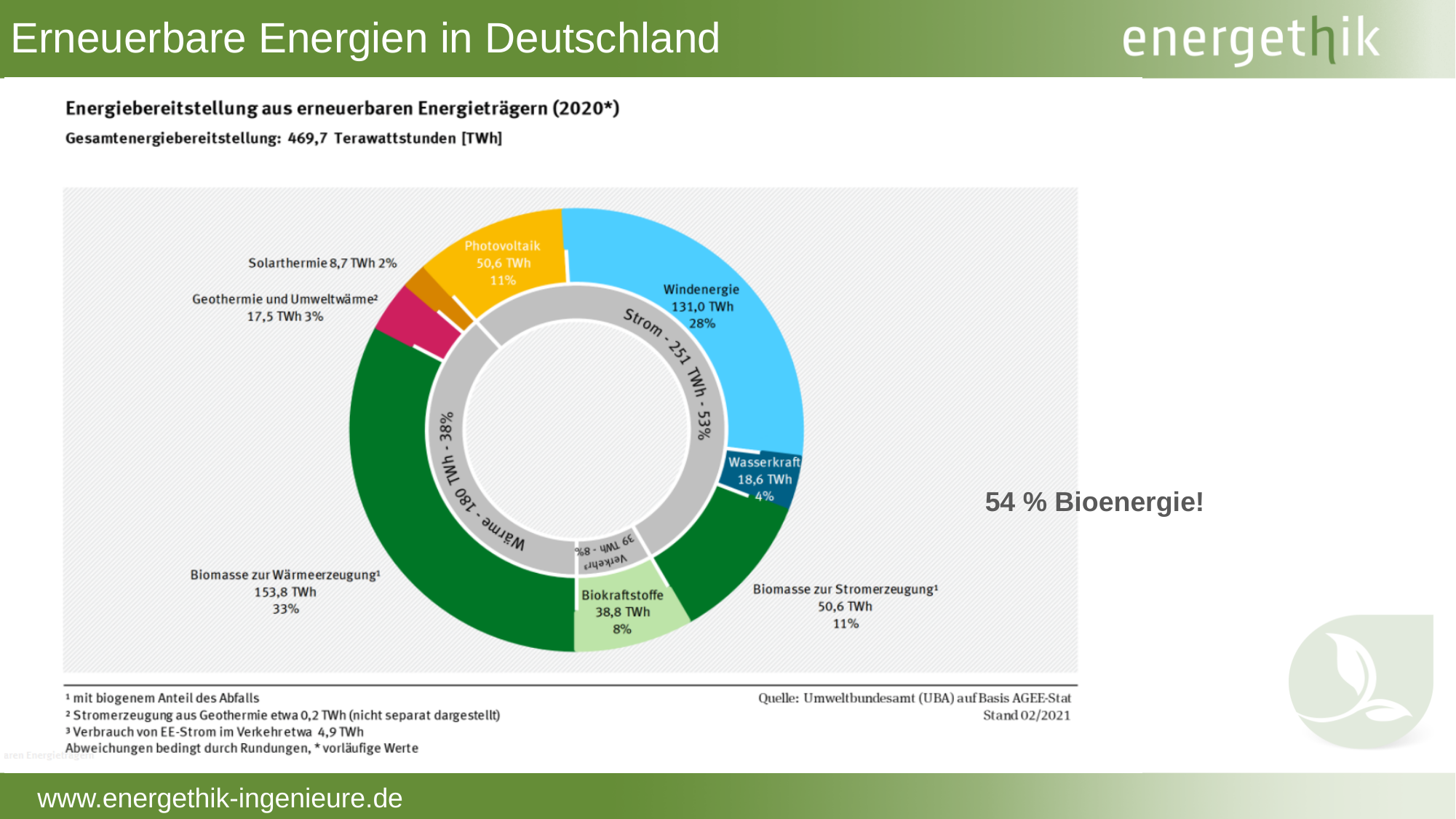

Erneuerbare Energien in Deutschland

### Chart: Die erneuerbaren Energien weltweit 2016

| Category |
|---|
54 % Bioenergie!